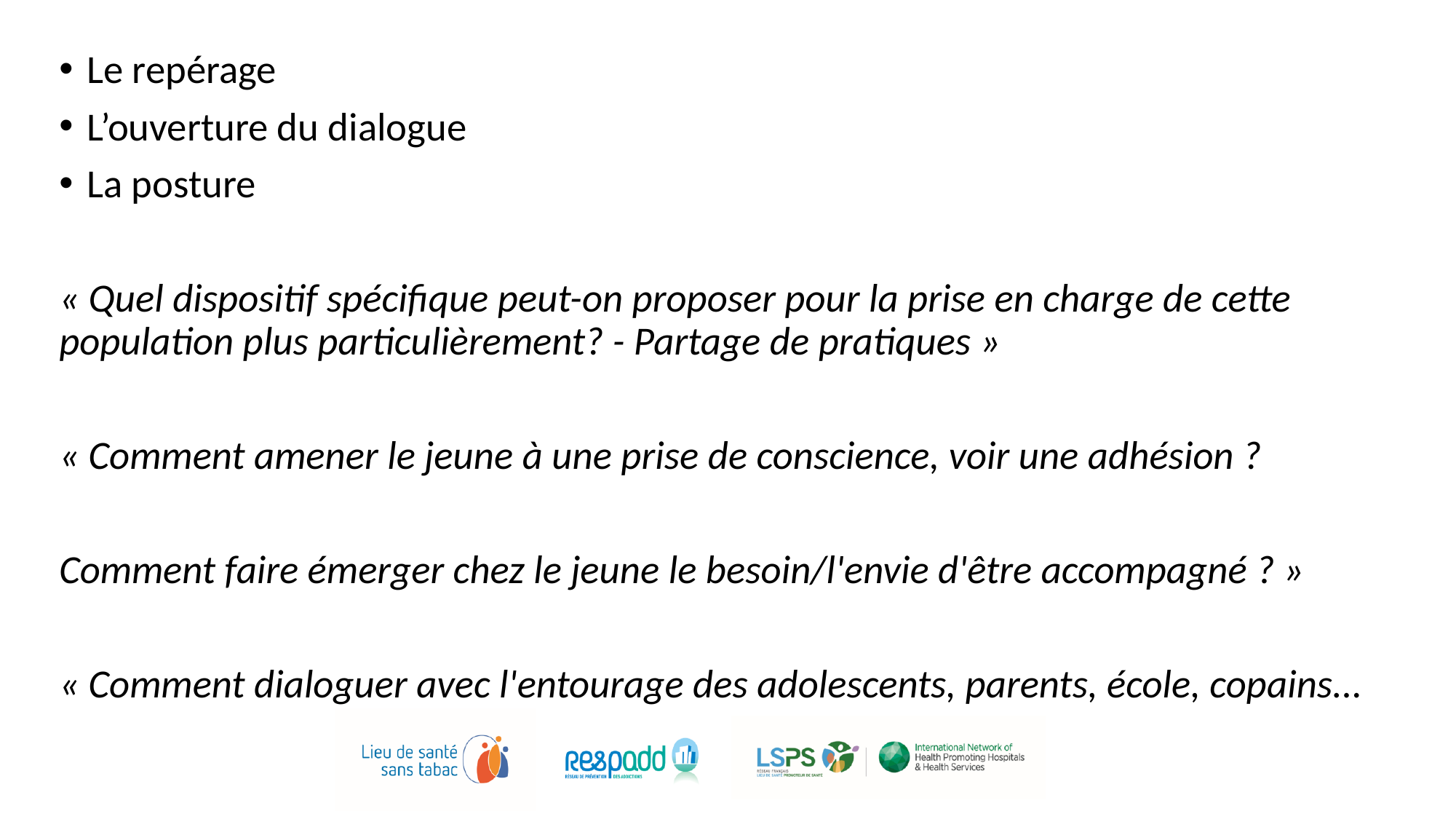

Le repérage
L’ouverture du dialogue
La posture

« Quel dispositif spécifique peut-on proposer pour la prise en charge de cette population plus particulièrement? - Partage de pratiques »

« Comment amener le jeune à une prise de conscience, voir une adhésion ?

Comment faire émerger chez le jeune le besoin/l'envie d'être accompagné ? »

« Comment dialoguer avec l'entourage des adolescents, parents, école, copains...

#